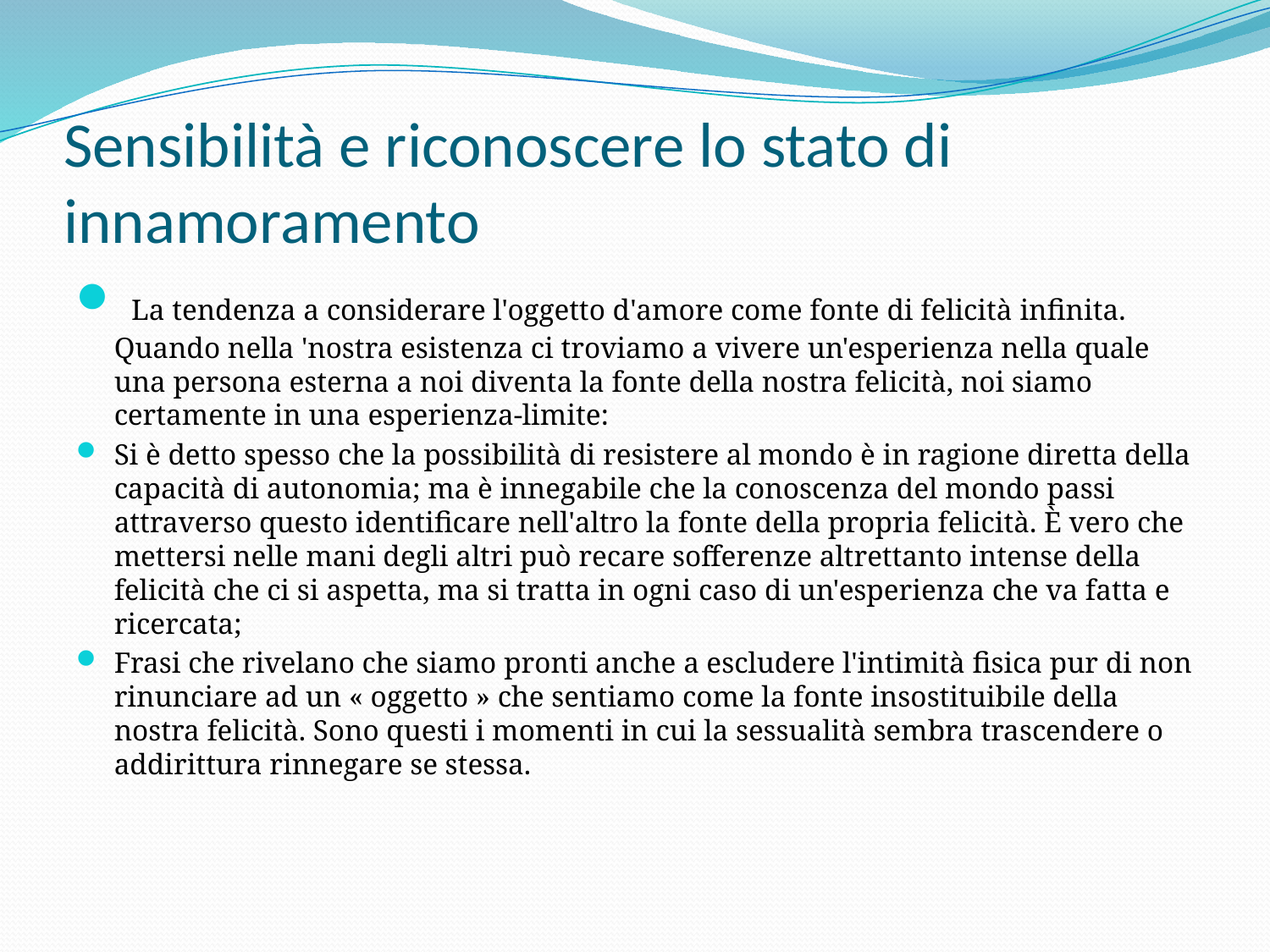

# Sensibilità e riconoscere lo stato di innamoramento
 La tendenza a considerare l'oggetto d'amore come fonte di felicità infinita. Quando nella 'nostra esistenza ci troviamo a vivere un'esperienza nella quale una persona esterna a noi diventa la fonte della nostra felicità, noi siamo certamente in una esperienza-limite:
Si è detto spesso che la possibilità di resistere al mondo è in ragione diretta della capacità di autonomia; ma è innegabile che la conoscenza del mondo passi attraverso questo identificare nell'altro la fonte della propria felicità. È vero che mettersi nelle mani degli altri può recare sofferenze altrettanto intense della felicità che ci si aspetta, ma si tratta in ogni caso di un'esperienza che va fatta e ricercata;
Frasi che rivelano che siamo pronti anche a escludere l'intimità fisica pur di non rinunciare ad un « oggetto » che sentiamo come la fonte insostituibile della nostra felicità. Sono questi i momenti in cui la sessualità sembra trascendere o addirittura rinnegare se stessa.